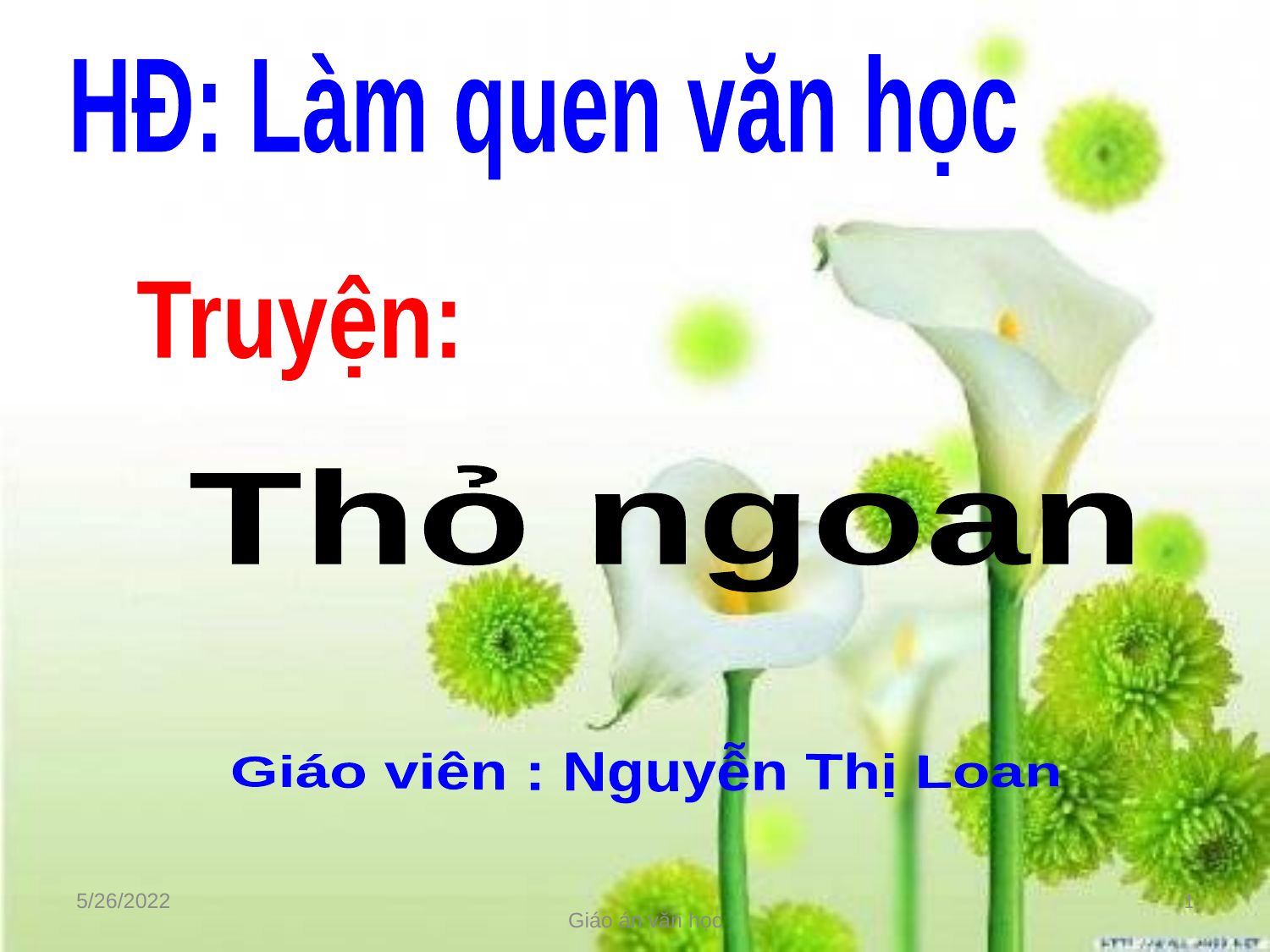

HĐ: Làm quen văn học
Truyện:
Thỏ ngoan
Giáo viên : Nguyễn Thị Loan
5/26/2022
1
Giáo án văn học